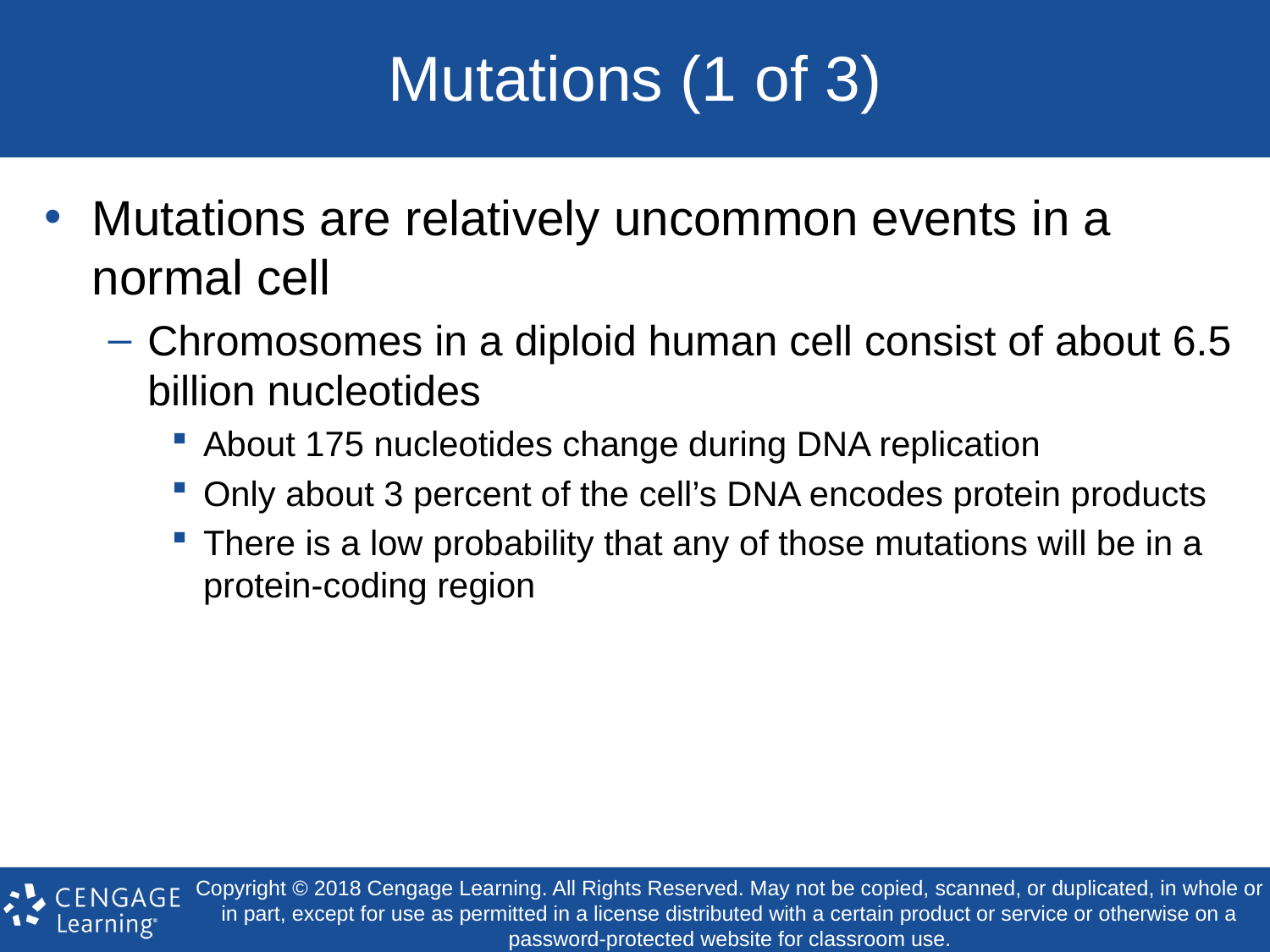

# Mutations (1 of 3)
Mutations are relatively uncommon events in a normal cell
Chromosomes in a diploid human cell consist of about 6.5 billion nucleotides
About 175 nucleotides change during DNA replication
Only about 3 percent of the cell’s DNA encodes protein products
There is a low probability that any of those mutations will be in a protein-coding region